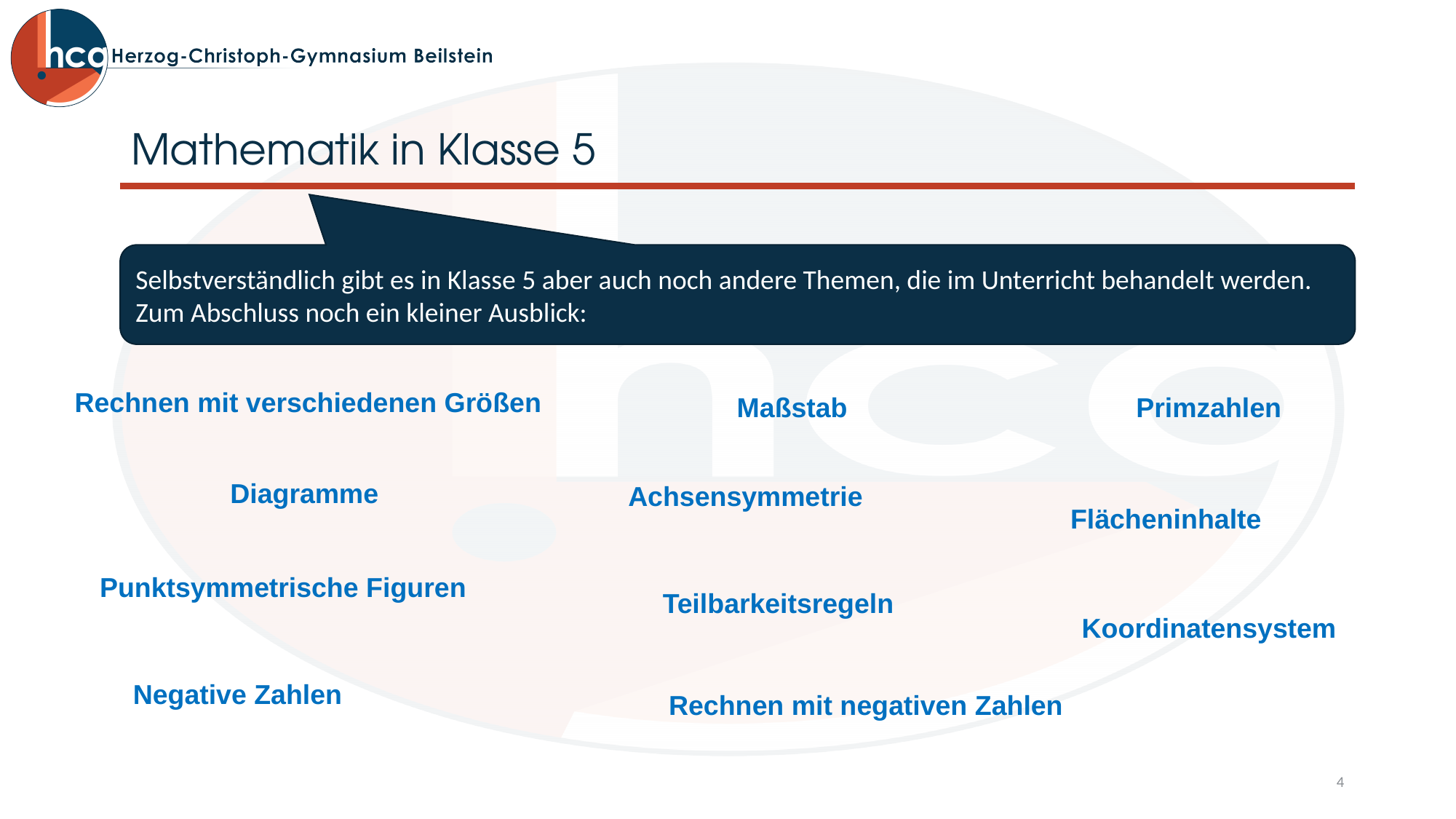

# Mathematik in Klasse 5
Selbstverständlich gibt es in Klasse 5 aber auch noch andere Themen, die im Unterricht behandelt werden. Zum Abschluss noch ein kleiner Ausblick:
Rechnen mit verschiedenen Größen
Maßstab
Primzahlen
Diagramme
Achsensymmetrie
Flächeninhalte
Punktsymmetrische Figuren
Teilbarkeitsregeln
Koordinatensystem
Negative Zahlen
Rechnen mit negativen Zahlen
4